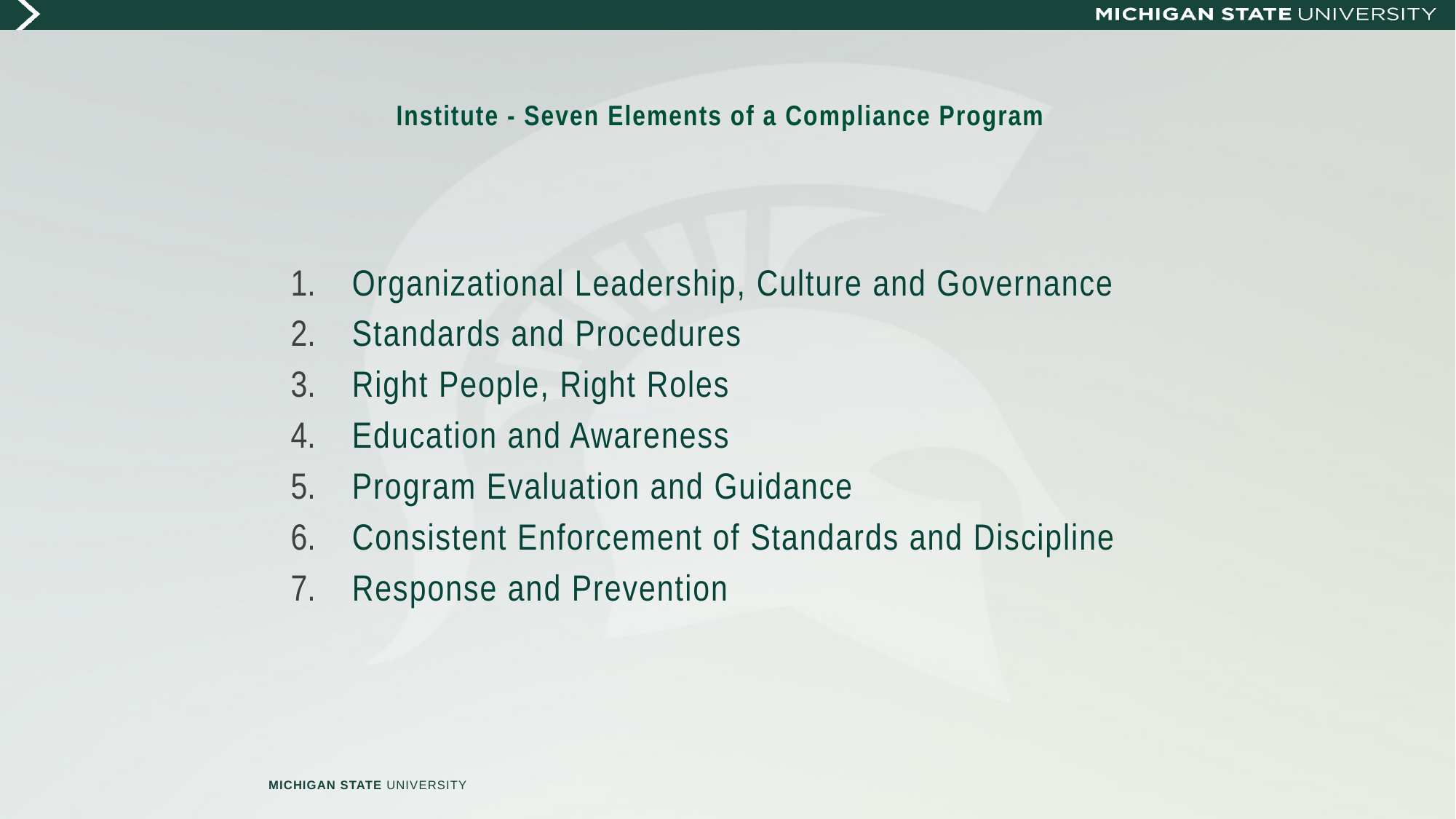

# Institute - Seven Elements of a Compliance Program
Organizational Leadership, Culture and Governance
Standards and Procedures
Right People, Right Roles
Education and Awareness
Program Evaluation and Guidance
Consistent Enforcement of Standards and Discipline
Response and Prevention
MICHIGAN STATE UNIVERSITY